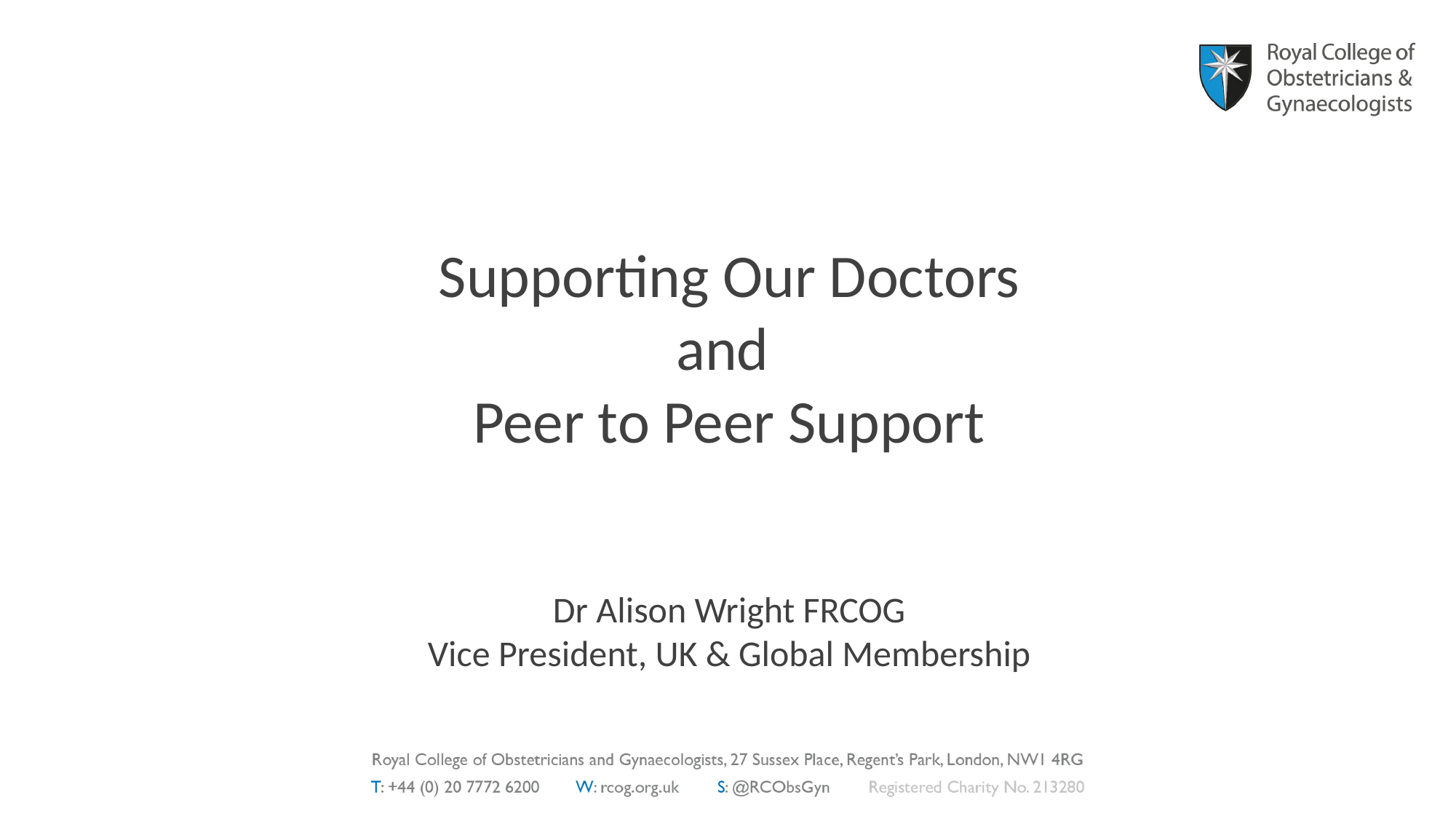

Supporting Our Doctors
and
Peer to Peer Support

Dr Alison Wright FRCOG
Vice President, UK & Global Membership